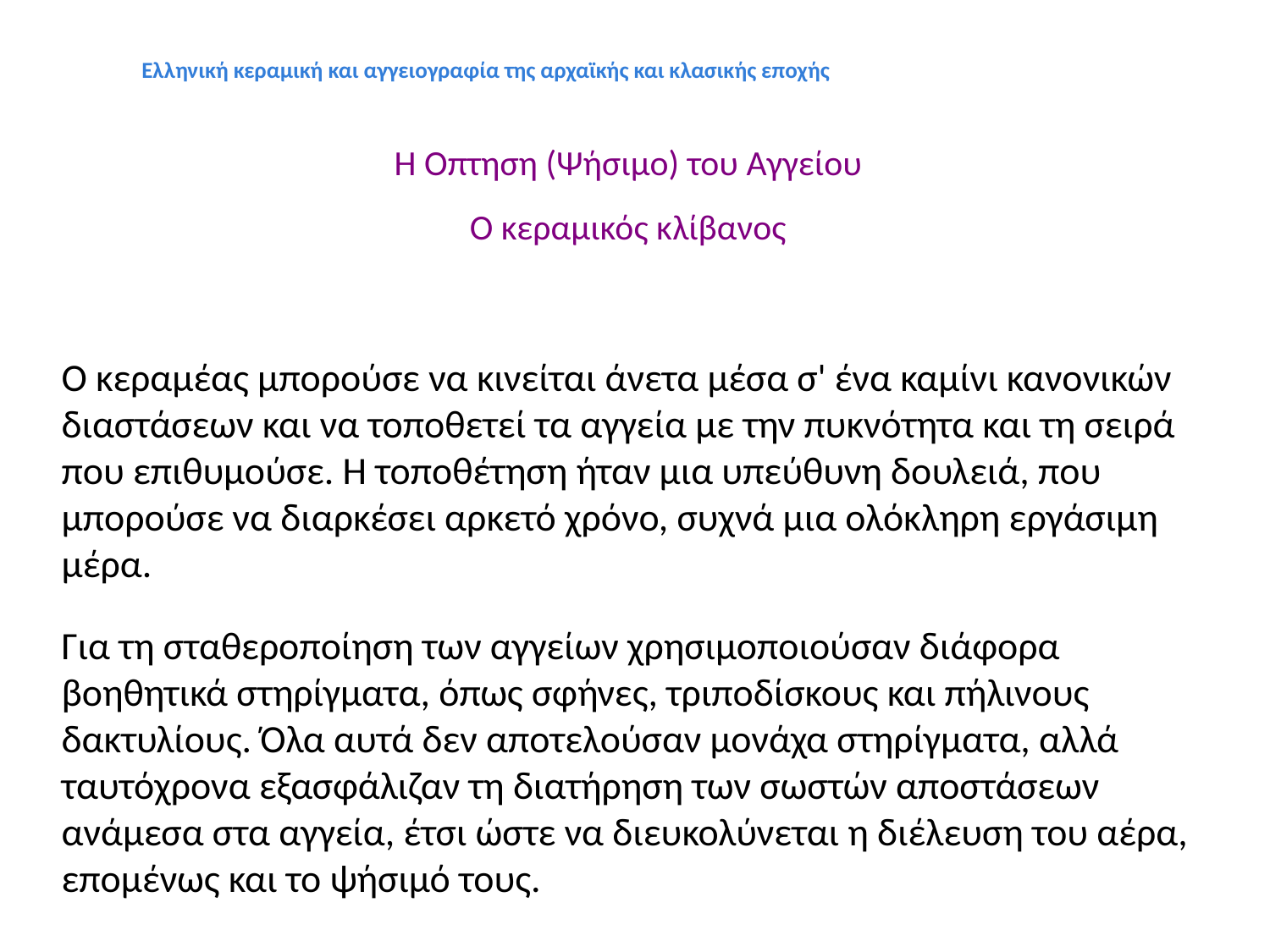

Ελληνική κεραμική και αγγειογραφία της αρχαϊκής και κλασικής εποχής

Η Όπτηση (Ψήσιμο) του Αγγείου
Ο κεραμικός κλίβανος

Ο κεραμέας μπορούσε να κινείται άνετα μέσα σ' ένα καμίνι κανονικών διαστάσεων και να τοποθετεί τα αγγεία με την πυκνότητα και τη σειρά που επιθυμούσε. Η τοποθέτηση ήταν μια υπεύθυνη δουλειά, που μπορούσε να διαρκέσει αρκετό χρόνο, συχνά μια ολόκληρη εργάσιμη μέρα.
Για τη σταθεροποίηση των αγγείων χρησιμοποιούσαν διάφορα βοηθητικά στηρίγματα, όπως σφήνες, τριποδίσκους και πήλινους δακτυλίους. Όλα αυτά δεν αποτελούσαν μονάχα στηρίγματα, αλλά ταυτόχρονα εξασφάλιζαν τη διατήρηση των σωστών αποστάσεων ανάμεσα στα αγγεία, έτσι ώστε να διευκολύνεται η διέλευση του αέρα, επομένως και το ψήσιμό τους.